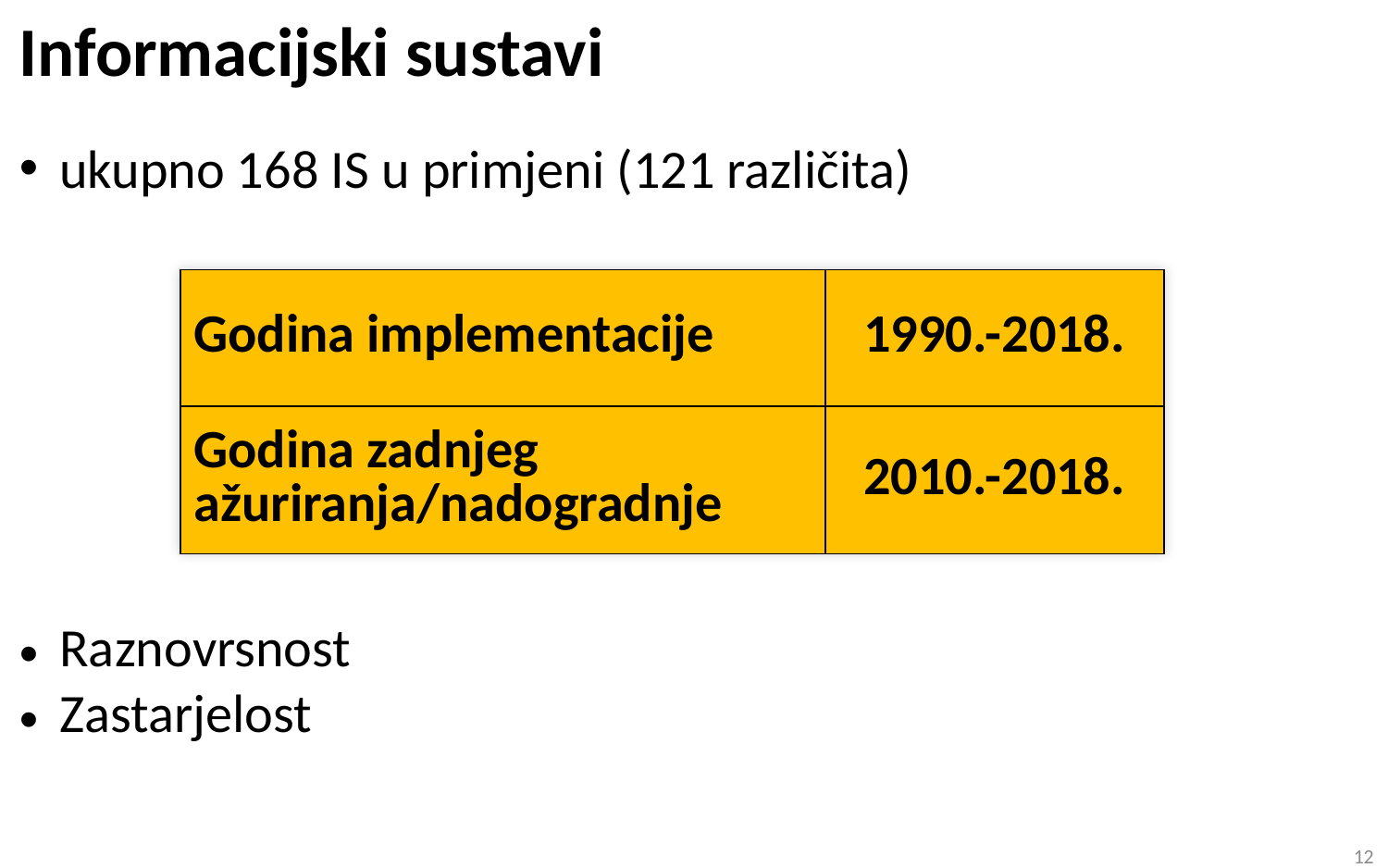

Informacijski sustavi
ukupno 168 IS u primjeni (121 različita)

| Godina implementacije | 1990.-2018. |
| --- | --- |
| Godina zadnjeg ažuriranja/nadogradnje | 2010.-2018. |
Raznovrsnost
Zastarjelost
12